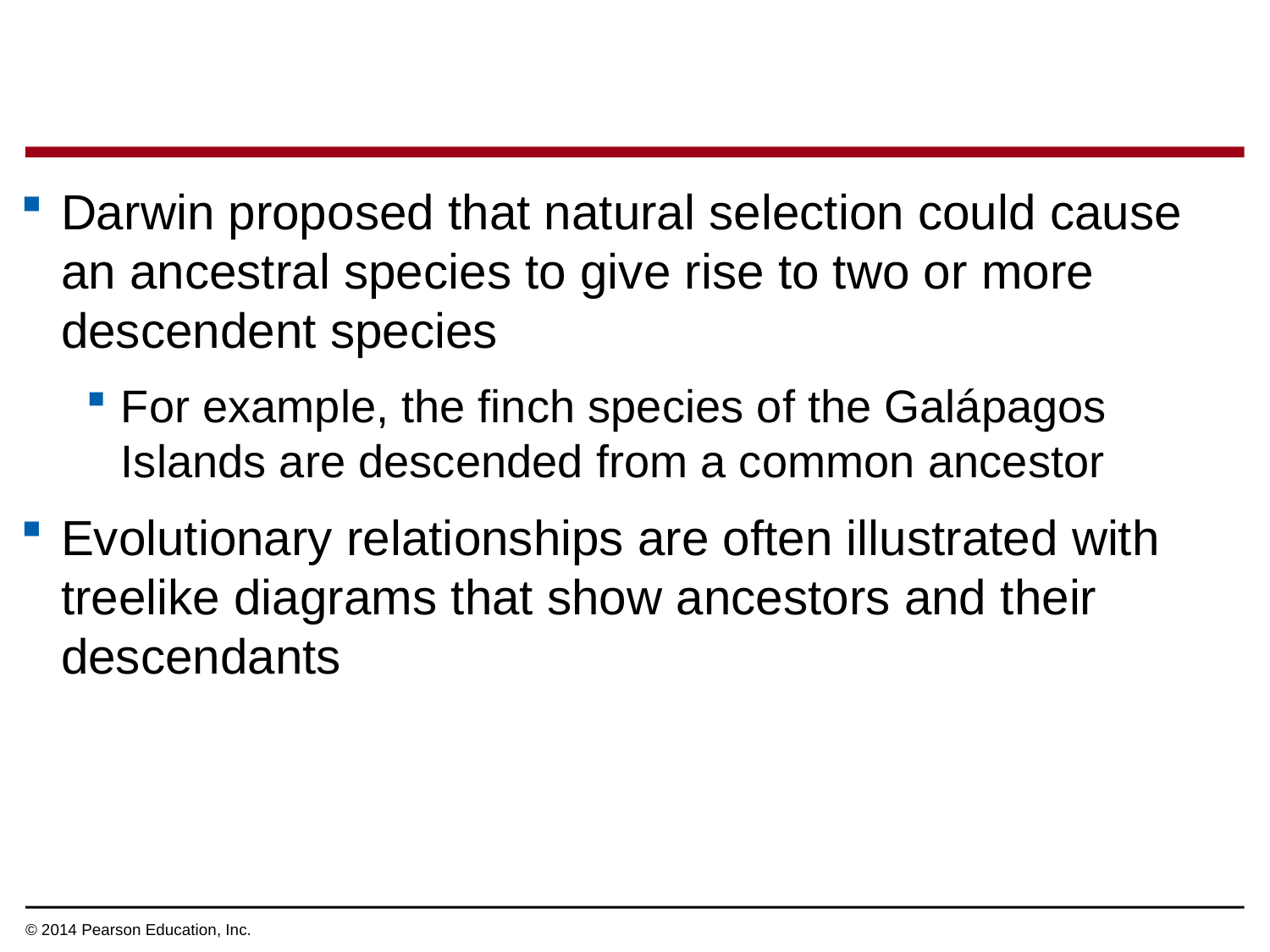

Darwin proposed that natural selection could cause an ancestral species to give rise to two or more descendent species
For example, the finch species of the Galápagos Islands are descended from a common ancestor
Evolutionary relationships are often illustrated with treelike diagrams that show ancestors and their descendants